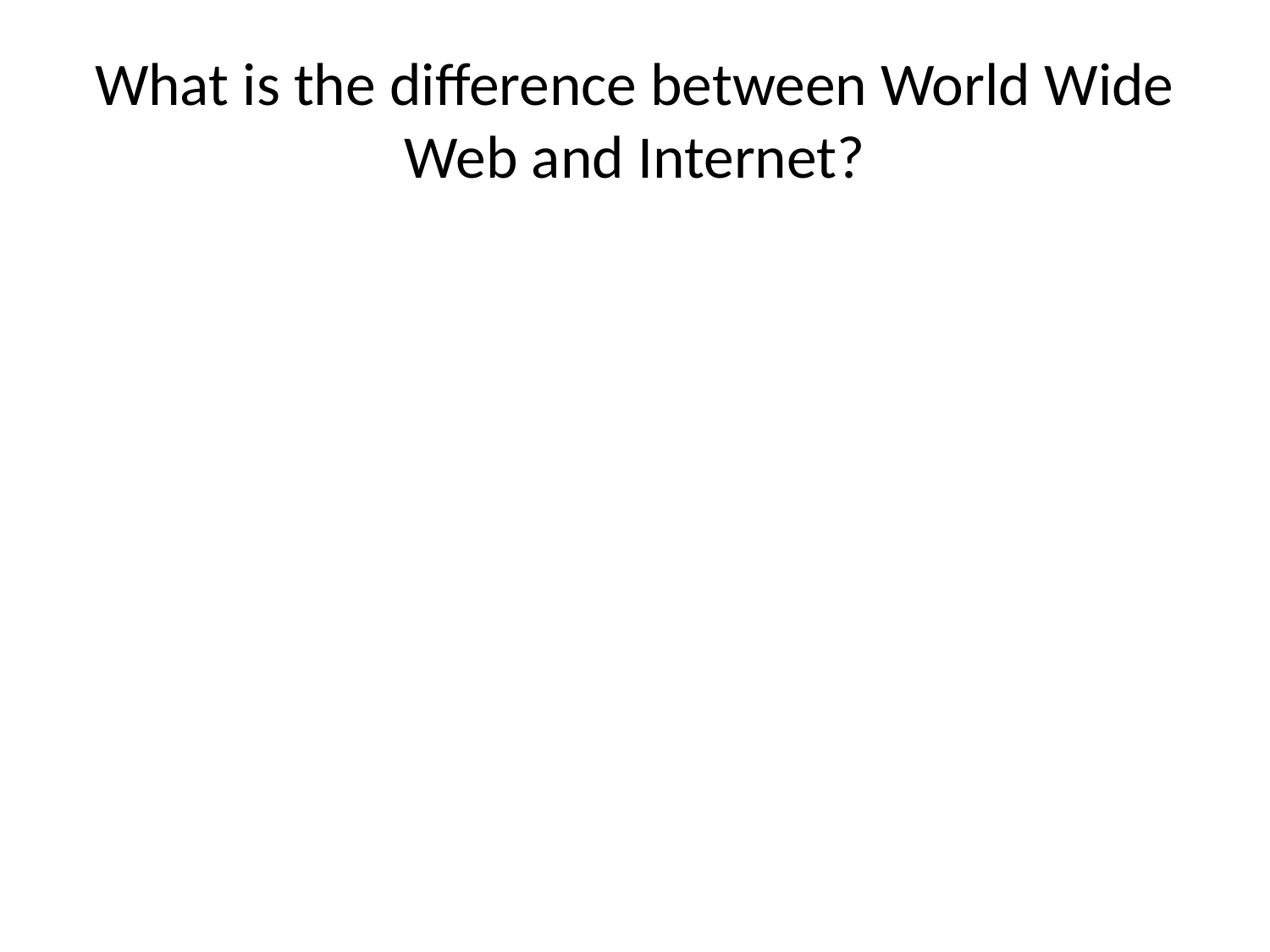

# What is the difference between World Wide Web and Internet?